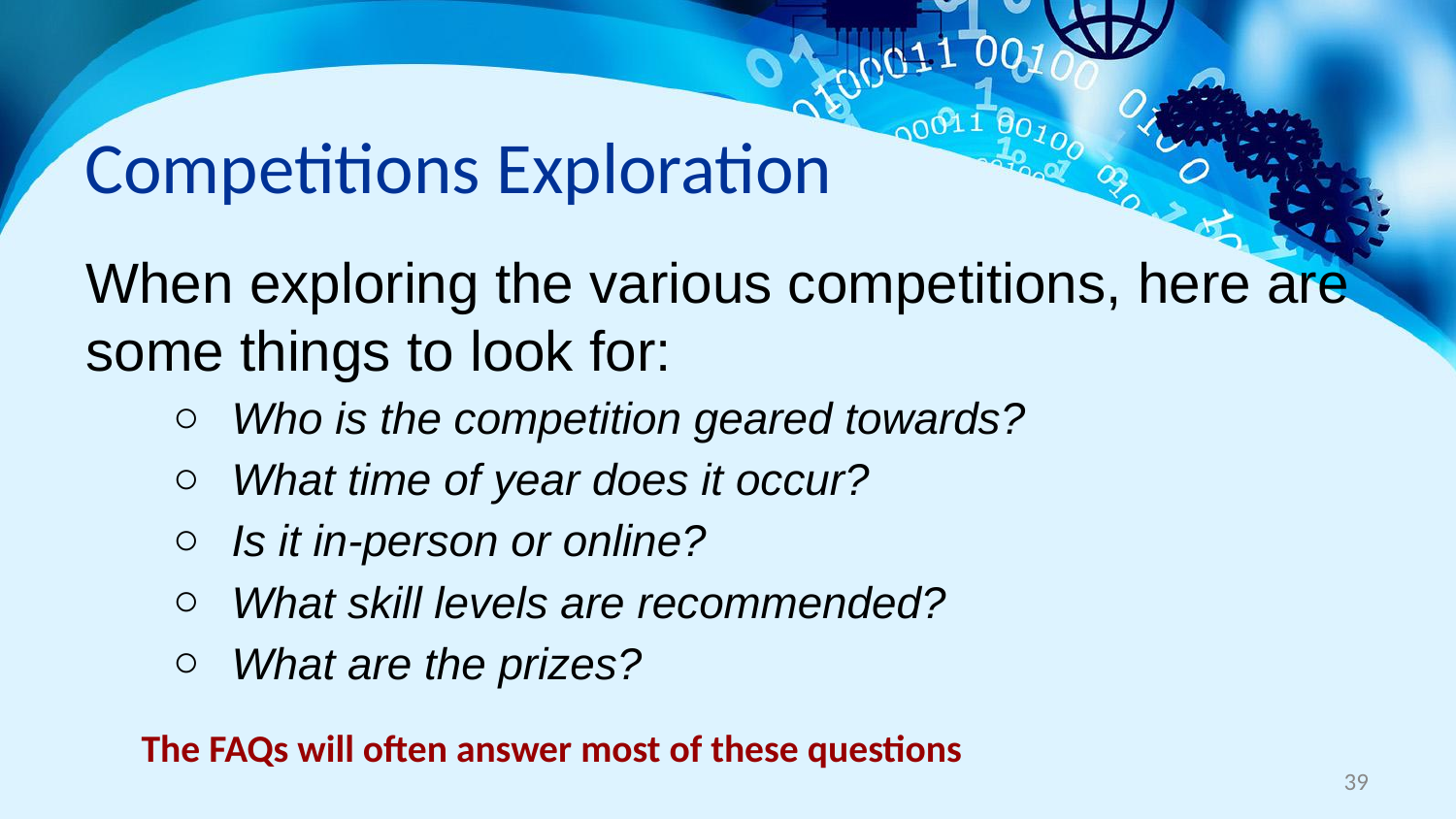

# Competitions Exploration
When exploring the various competitions, here are some things to look for:
Who is the competition geared towards?
What time of year does it occur?
Is it in-person or online?
What skill levels are recommended?
What are the prizes?
The FAQs will often answer most of these questions
39